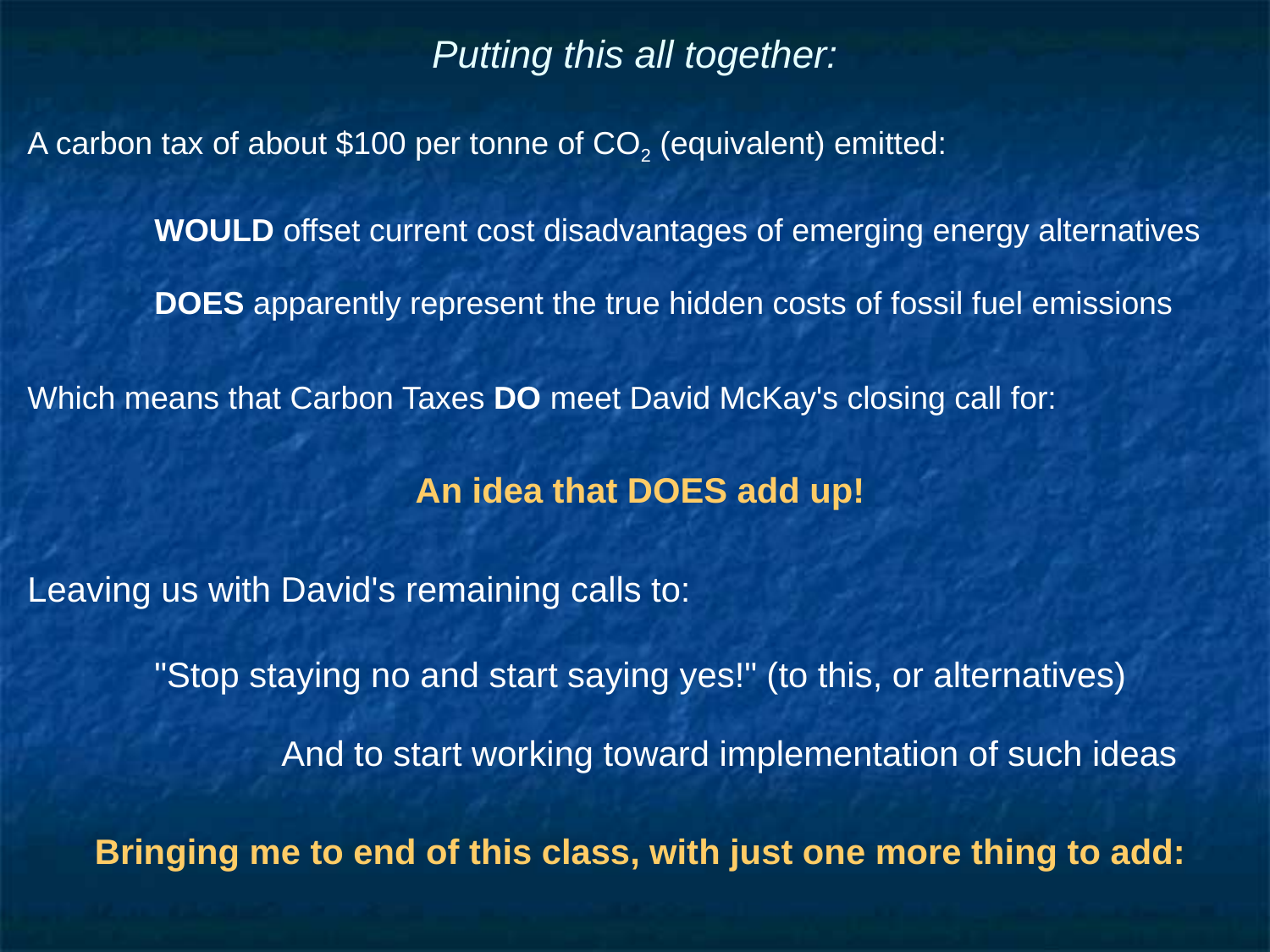

# Putting this all together:
A carbon tax of about $100 per tonne of CO2 (equivalent) emitted:

 	WOULD offset current cost disadvantages of emerging energy alternatives

	DOES apparently represent the true hidden costs of fossil fuel emissions

Which means that Carbon Taxes DO meet David McKay's closing call for:

An idea that DOES add up!

Leaving us with David's remaining calls to:

	"Stop staying no and start saying yes!" (to this, or alternatives)

		And to start working toward implementation of such ideas

Bringing me to end of this class, with just one more thing to add: